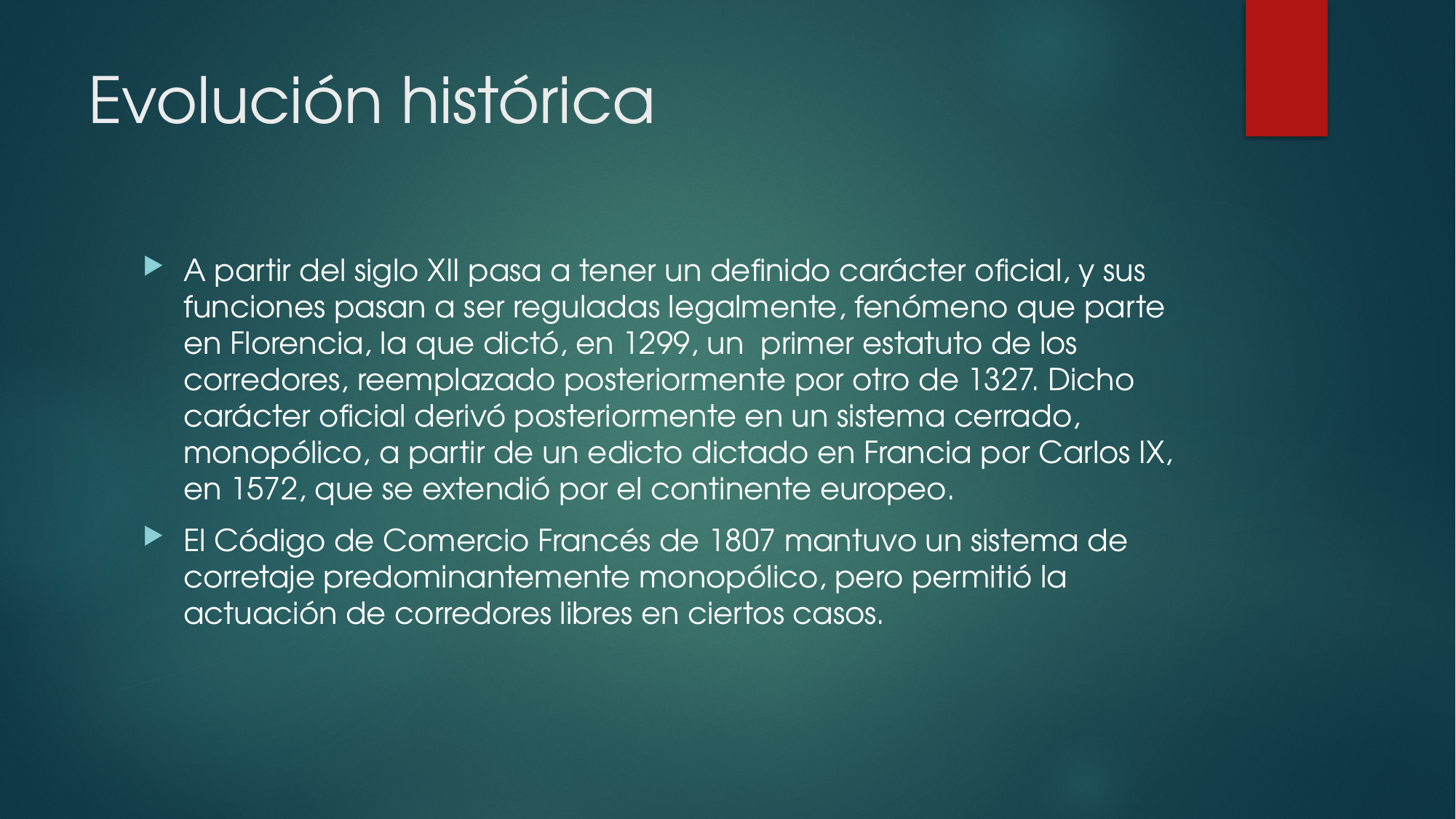

# Evolución histórica
A partir del siglo XII pasa a tener un definido carácter oficial, y sus funciones pasan a ser reguladas legalmente, fenómeno que parte en Florencia, la que dictó, en 1299, un  primer estatuto de los corredores, reemplazado posteriormente por otro de 1327. Dicho carácter oficial derivó posteriormente en un sistema cerrado, monopólico, a partir de un edicto dictado en Francia por Carlos IX, en 1572, que se extendió por el continente europeo.
El Código de Comercio Francés de 1807 mantuvo un sistema de corretaje predominantemente monopólico, pero permitió la actuación de corredores libres en ciertos casos.